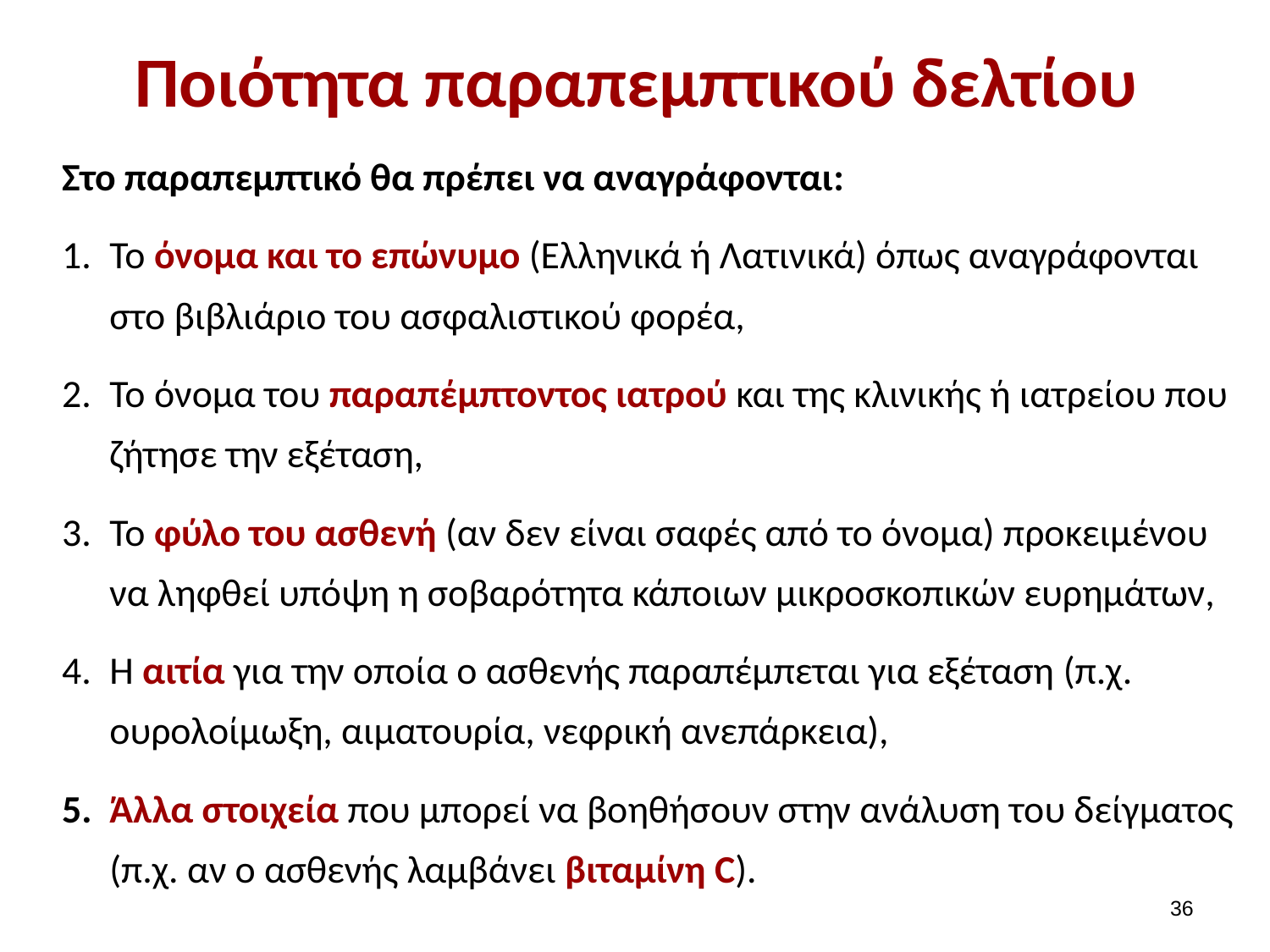

# Ποιότητα παραπεμπτικού δελτίου
Στο παραπεμπτικό θα πρέπει να αναγράφονται:
To όνομα και το επώνυμο (Ελληνικά ή Λατινικά) όπως αναγράφονται στο βιβλιάριο του ασφαλιστικού φορέα,
Το όνομα του παραπέμπτοντος ιατρού και της κλινικής ή ιατρείου που ζήτησε την εξέταση,
Το φύλο του ασθενή (αν δεν είναι σαφές από το όνομα) προκειμένου να ληφθεί υπόψη η σοβαρότητα κάποιων μικροσκοπικών ευρημάτων,
Η αιτία για την οποία ο ασθενής παραπέμπεται για εξέταση (π.χ. ουρολοίμωξη, αιματουρία, νεφρική ανεπάρκεια),
Άλλα στοιχεία που μπορεί να βοηθήσουν στην ανάλυση του δείγματος (π.χ. αν ο ασθενής λαμβάνει βιταμίνη C).
36